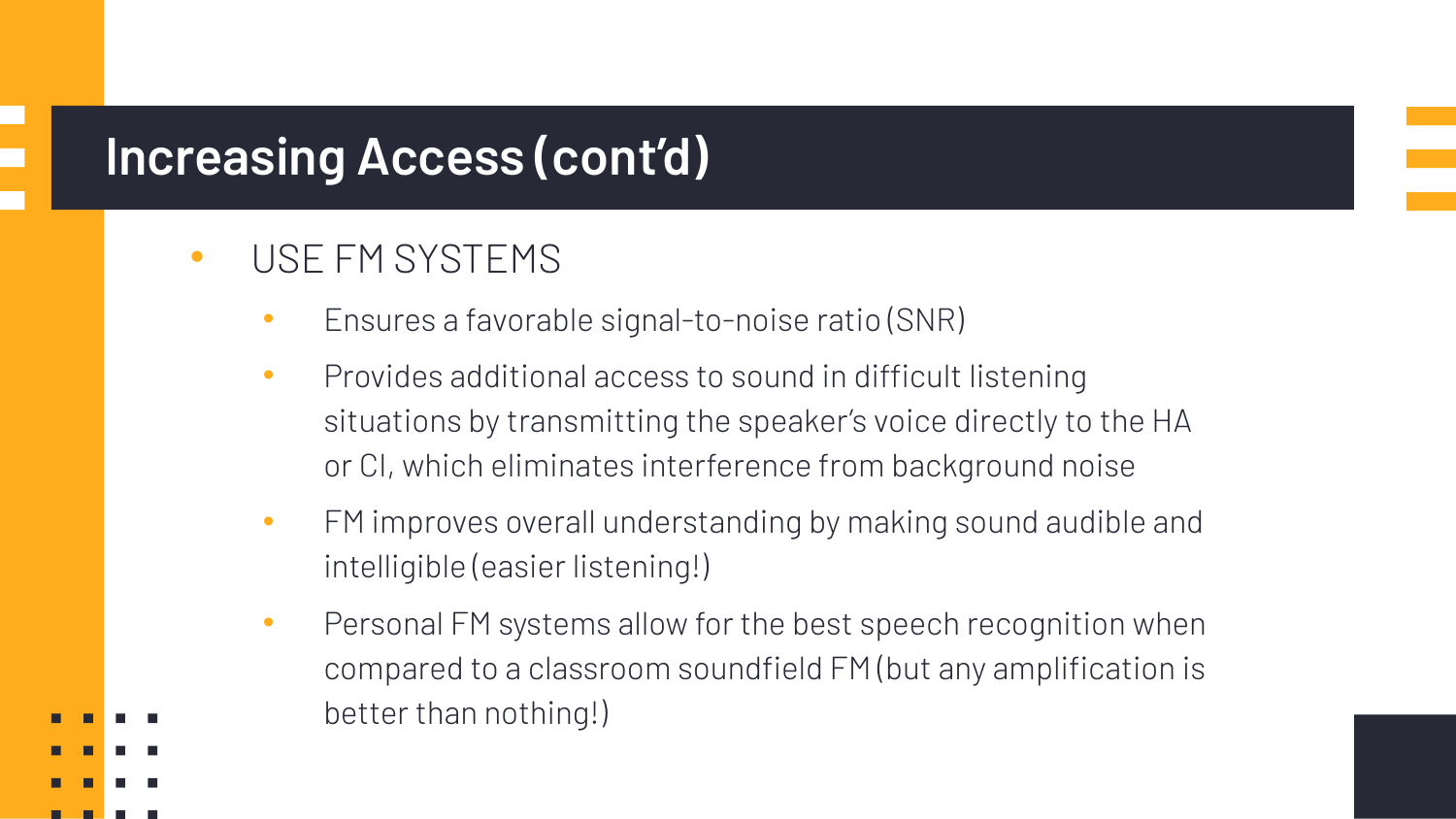

# Increasing Access (cont’d)
USE FM SYSTEMS
Ensures a favorable signal-to-noise ratio (SNR)
Provides additional access to sound in difficult listening situations by transmitting the speaker’s voice directly to the HA or CI, which eliminates interference from background noise
FM improves overall understanding by making sound audible and intelligible (easier listening!)
Personal FM systems allow for the best speech recognition when compared to a classroom soundfield FM (but any amplification is better than nothing!)